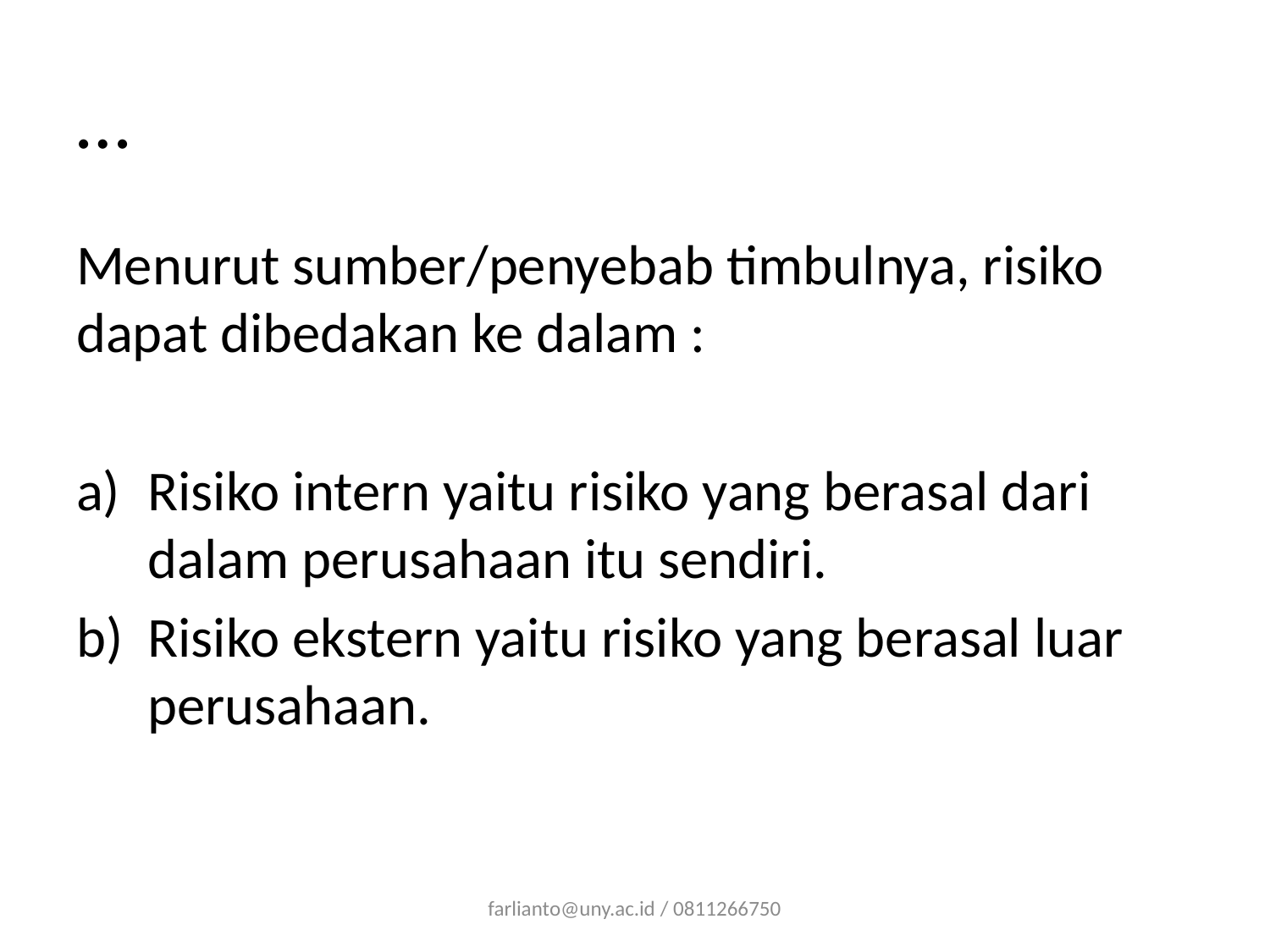

# …
Menurut sumber/penyebab timbulnya, risiko dapat dibedakan ke dalam :

Risiko intern yaitu risiko yang berasal dari dalam perusahaan itu sendiri.
Risiko ekstern yaitu risiko yang berasal luar perusahaan.

farlianto@uny.ac.id / 0811266750